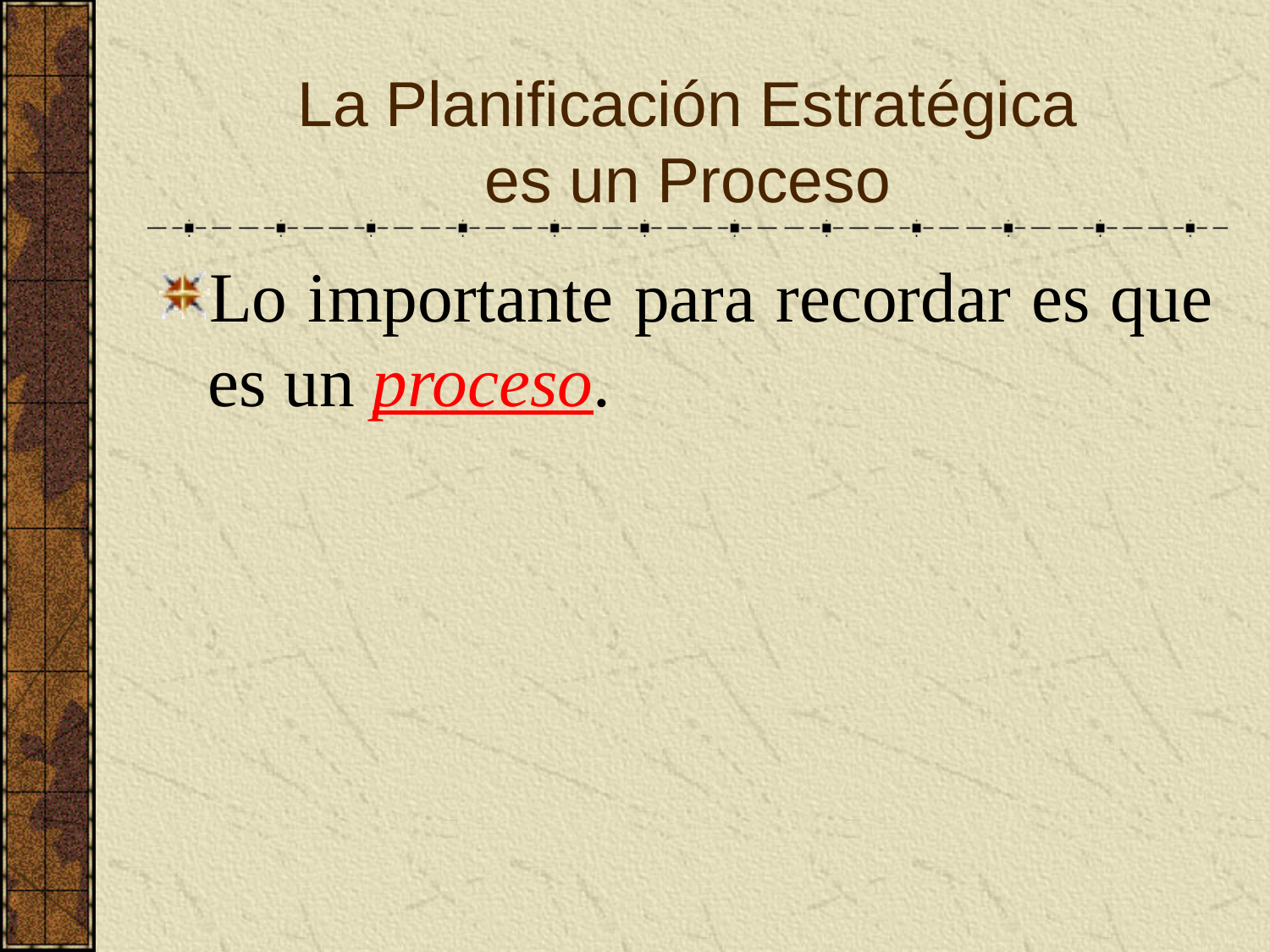

# La Planificación Estratégica es un Proceso
Lo importante para recordar es que es un proceso.